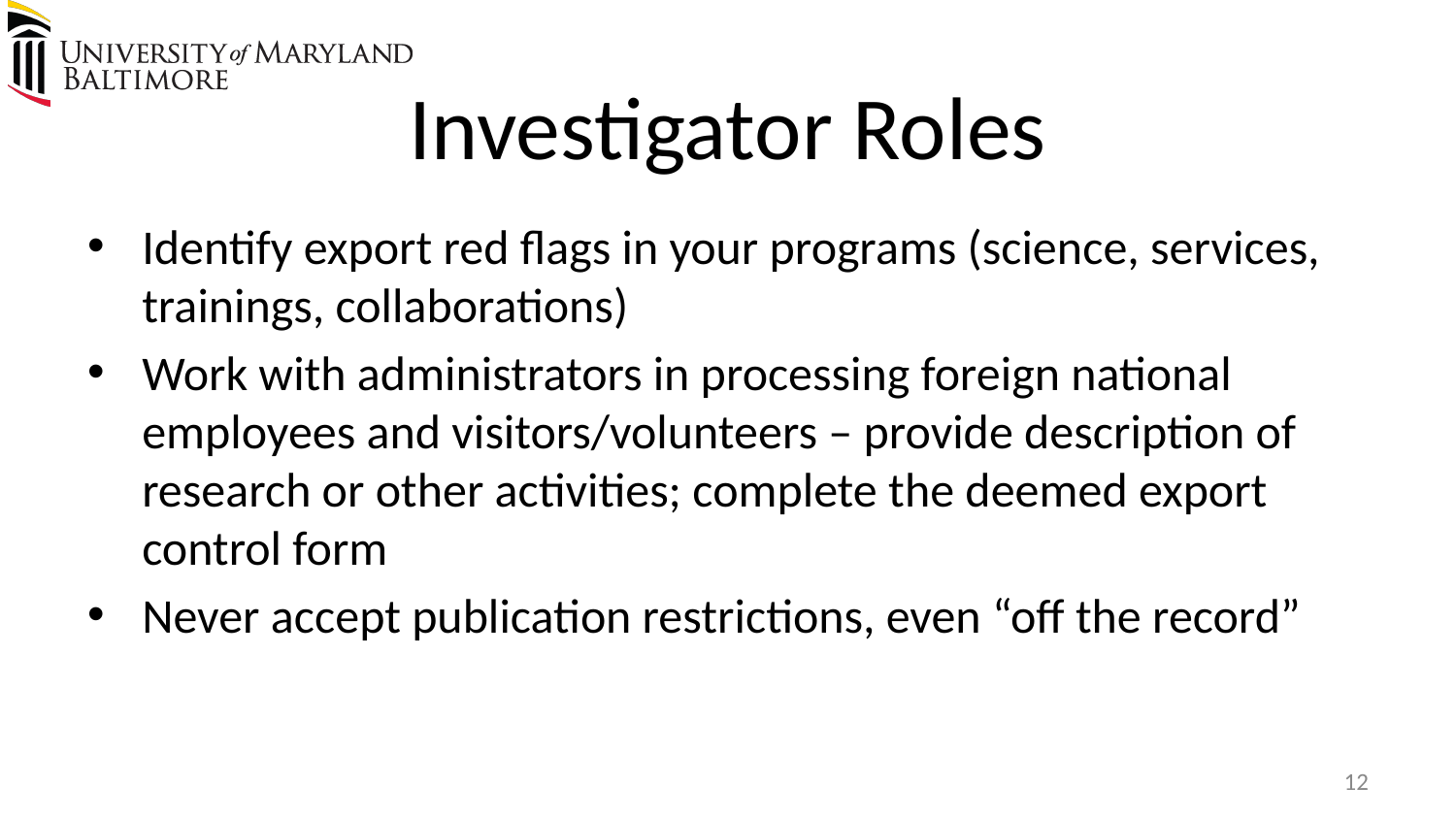

# Investigator Roles
Identify export red flags in your programs (science, services, trainings, collaborations)
Work with administrators in processing foreign national employees and visitors/volunteers – provide description of research or other activities; complete the deemed export control form
Never accept publication restrictions, even “off the record”
12